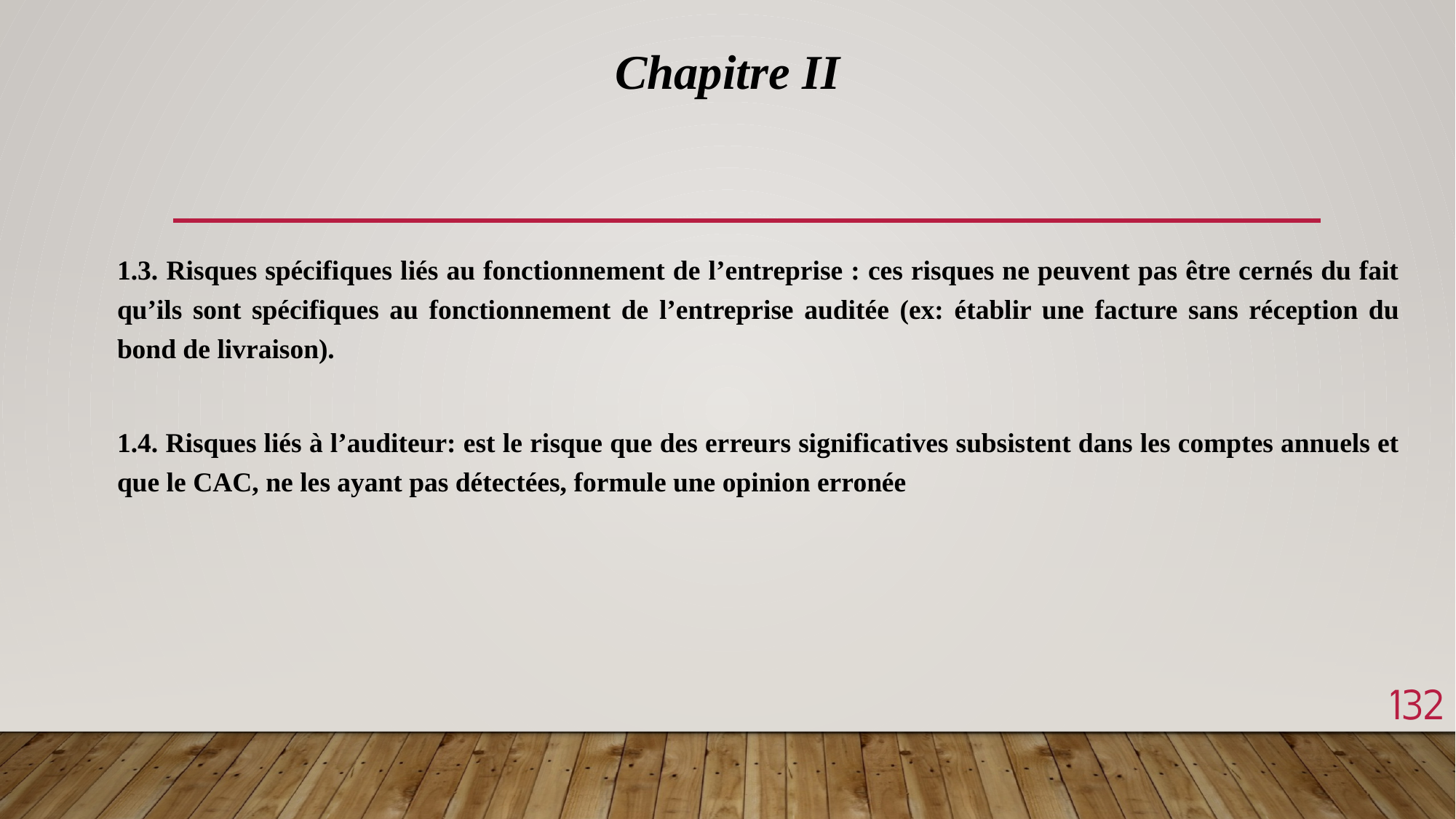

Chapitre II
1.3. Risques spécifiques liés au fonctionnement de l’entreprise : ces risques ne peuvent pas être cernés du fait qu’ils sont spécifiques au fonctionnement de l’entreprise auditée (ex: établir une facture sans réception du bond de livraison).

1.4. Risques liés à l’auditeur: est le risque que des erreurs significatives subsistent dans les comptes annuels et que le CAC, ne les ayant pas détectées, formule une opinion erronée

132